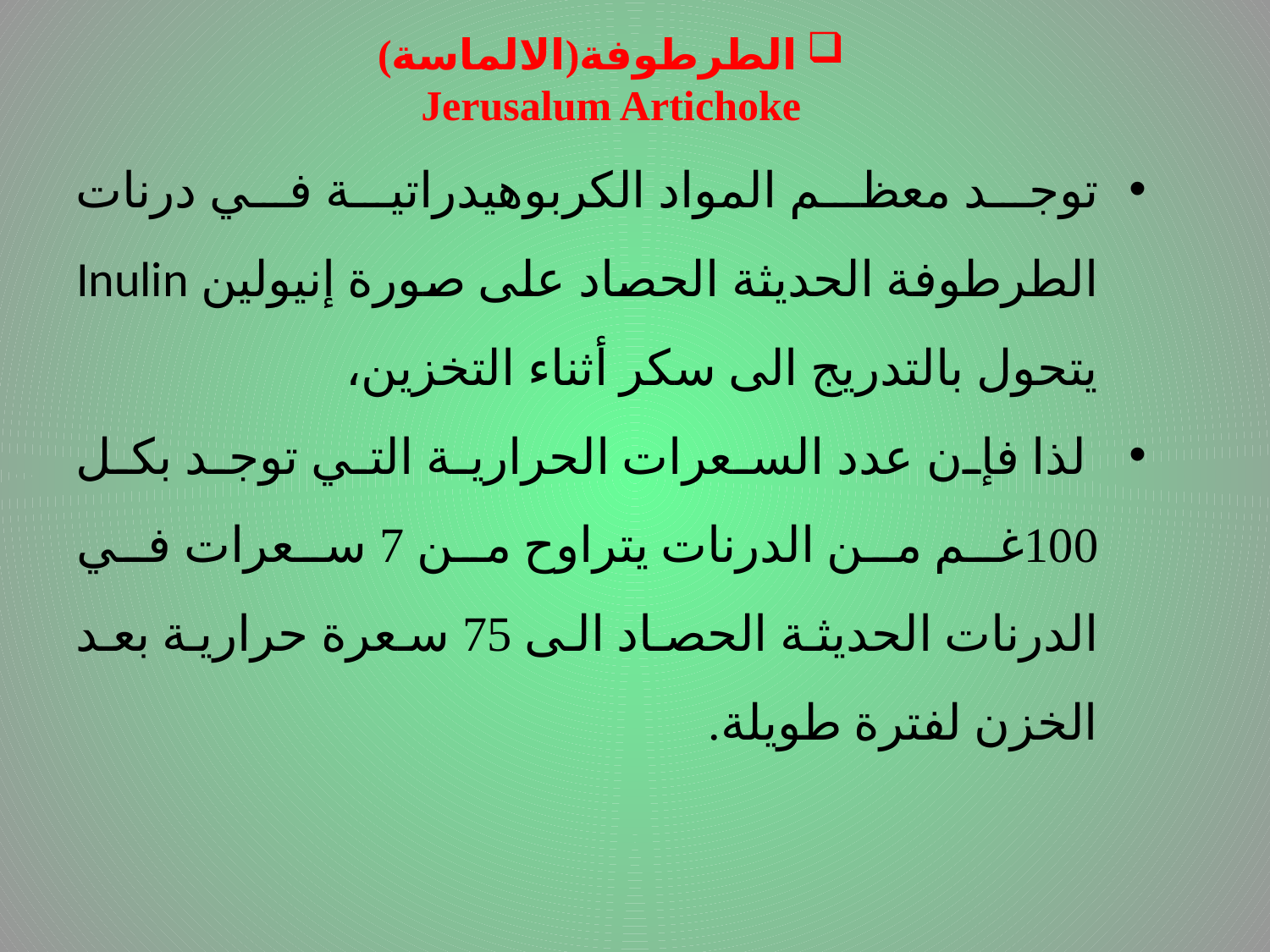

الطرطوفة(الالماسة)
Jerusalum Artichoke
توجد معظم المواد الكربوهيدراتية في درنات الطرطوفة الحديثة الحصاد على صورة إنيولين Inulin يتحول بالتدريج الى سكر أثناء التخزين،
 لذا فإن عدد السعرات الحرارية التي توجد بكل 100غم من الدرنات يتراوح من 7 سعرات في الدرنات الحديثة الحصاد الى 75 سعرة حرارية بعد الخزن لفترة طويلة.